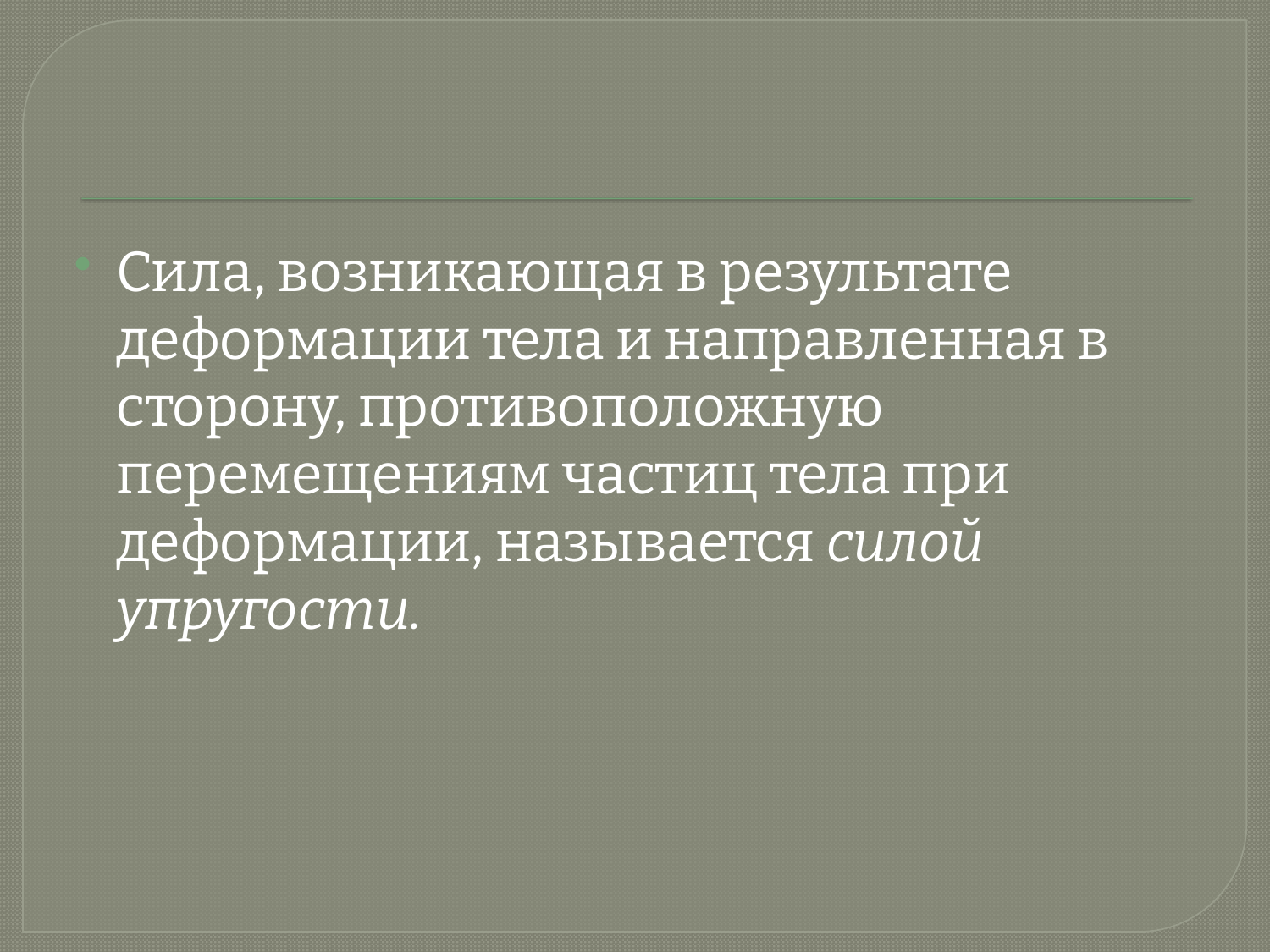

#
Сила, возникающая в результате деформации тела и направленная в сторону, противоположную перемещениям частиц тела при деформации, называется силой упругости.